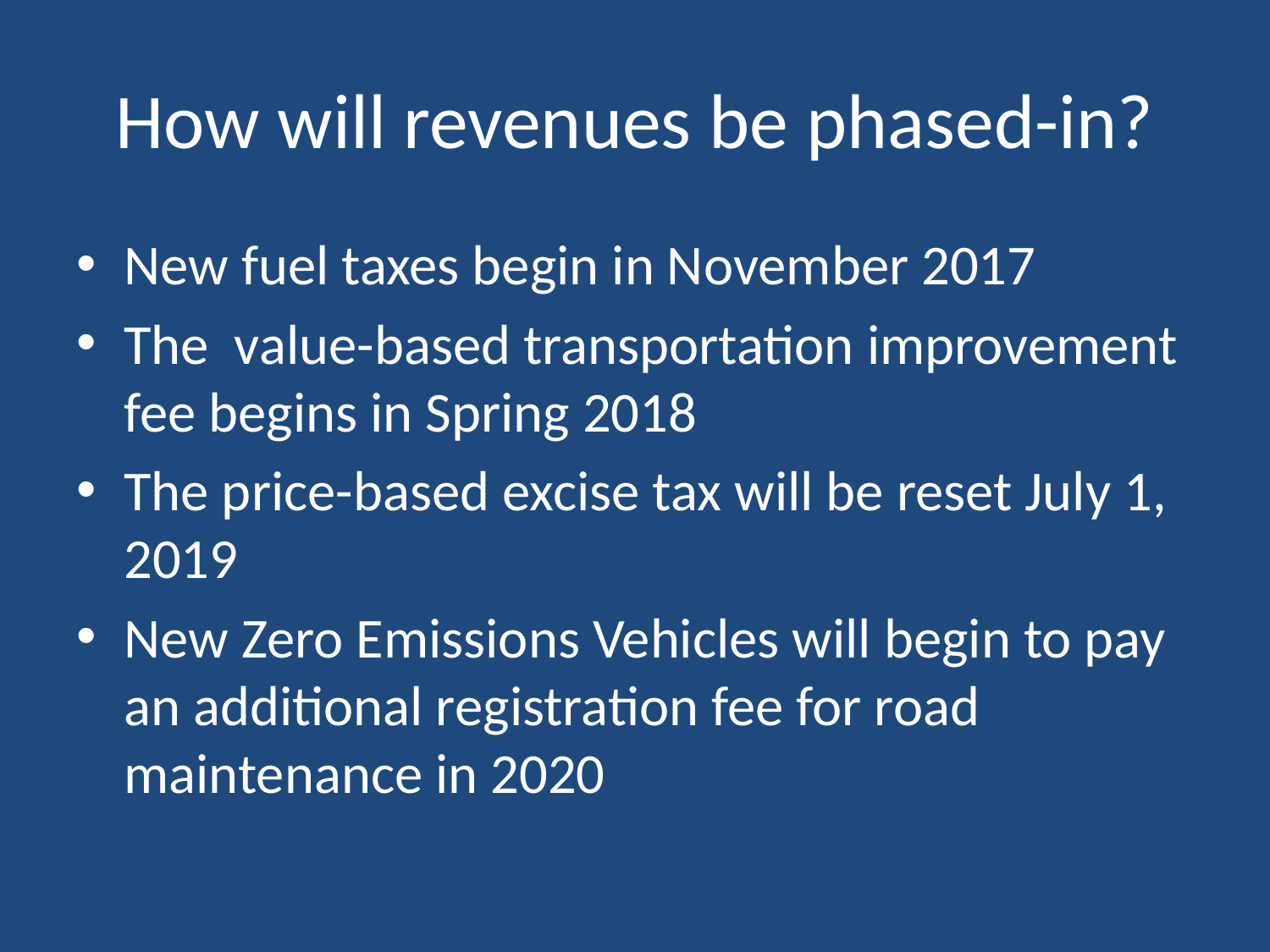

# How will revenues be phased-in?
New fuel taxes begin in November 2017
The  value-based transportation improvement fee begins in Spring 2018
The price-based excise tax will be reset July 1, 2019
New Zero Emissions Vehicles will begin to pay an additional registration fee for road maintenance in 2020